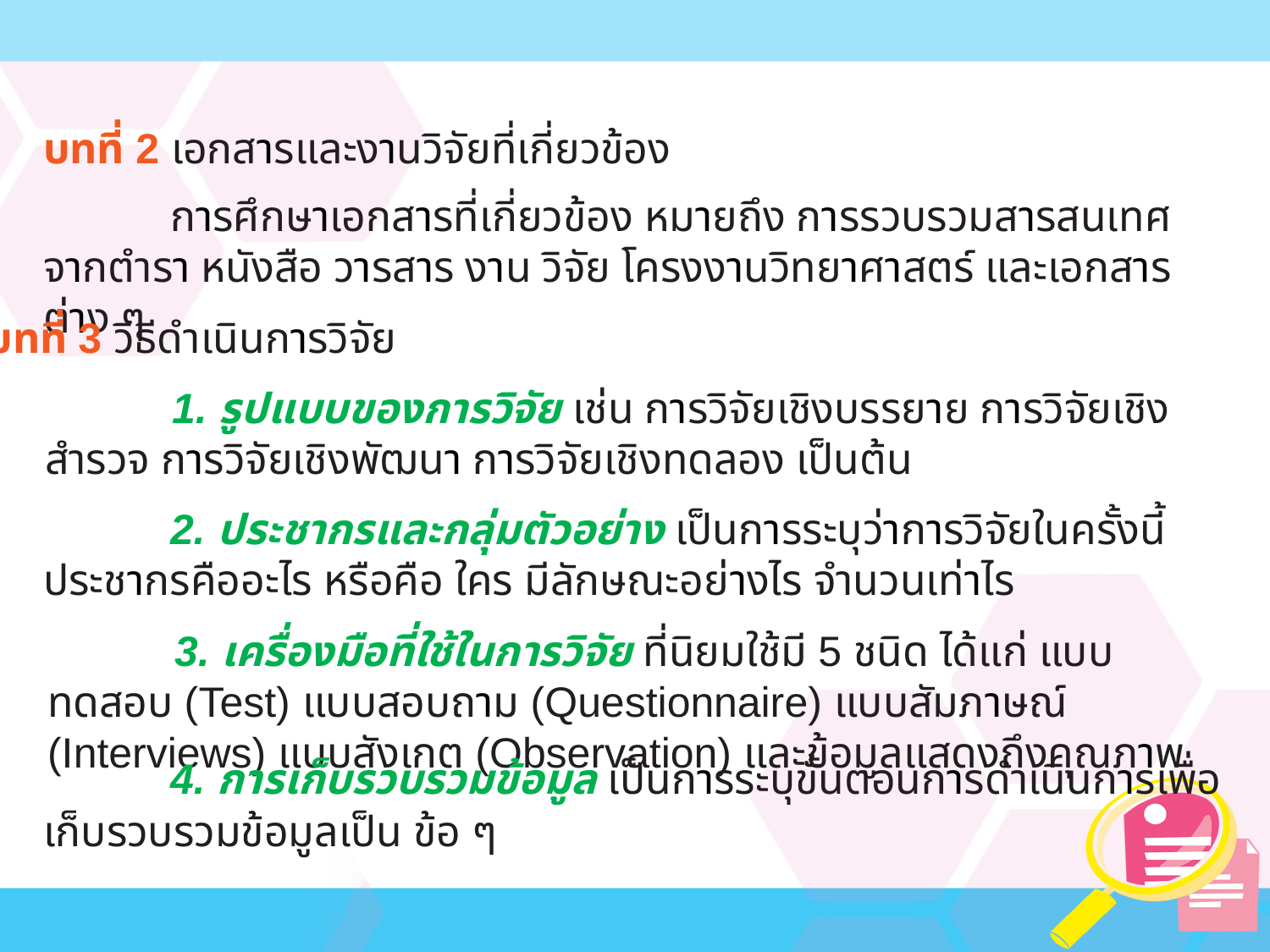

บทที่ 2 เอกสารและงานวิจัยที่เกี่ยวข้อง

	การศึกษาเอกสารที่เกี่ยวข้อง หมายถึง การรวบรวมสารสนเทศจากตำรา หนังสือ วารสาร งาน วิจัย โครงงานวิทยาศาสตร์ และเอกสารต่าง ๆ
บทที่ 3 วิธีดำเนินการวิจัย
	1. รูปแบบของการวิจัย เช่น การวิจัยเชิงบรรยาย การวิจัยเชิงสำรวจ การวิจัยเชิงพัฒนา การวิจัยเชิงทดลอง เป็นต้น
	2. ประชากรและกลุ่มตัวอย่าง เป็นการระบุว่าการวิจัยในครั้งนี้ประชากรคืออะไร หรือคือ ใคร มีลักษณะอย่างไร จำนวนเท่าไร
	3. เครื่องมือที่ใช้ในการวิจัย ที่นิยมใช้มี 5 ชนิด ได้แก่ แบบทดสอบ (Test) แบบสอบถาม (Questionnaire) แบบสัมภาษณ์ (Interviews) แบบสังเกต (Observation) และข้อมูลแสดงถึงคุณภาพ
	4. การเก็บรวบรวมข้อมูล เป็นการระบุขั้นตอนการดำเนินการเพื่อเก็บรวบรวมข้อมูลเป็น ข้อ ๆ